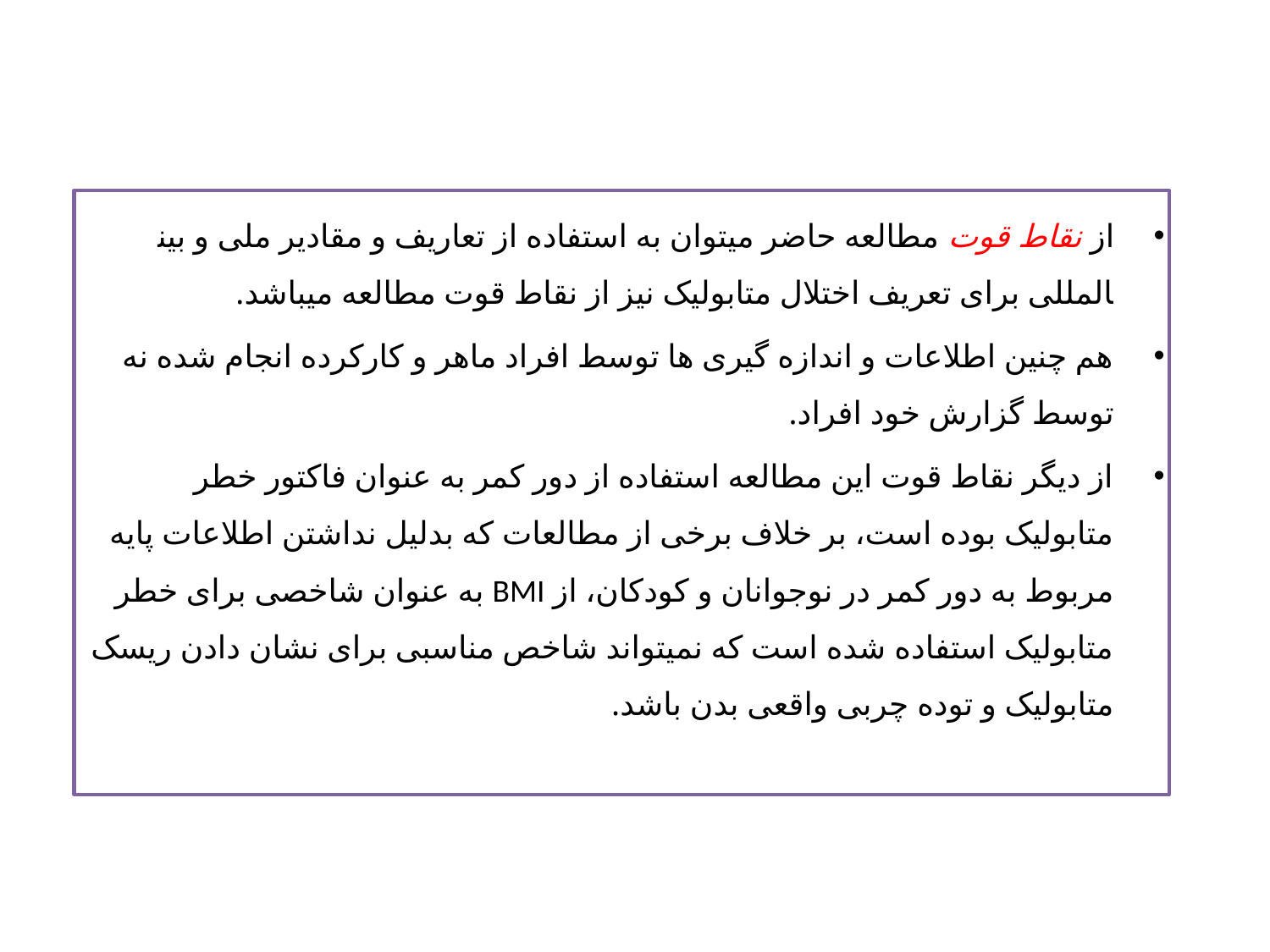

از نقاط قوت مطالعه حاضر می­توان به استفاده از تعاریف و مقادیر ملی و بین­المللی برای تعریف اختلال متابولیک نیز از نقاط قوت مطالعه می­باشد.
هم چنین اطلاعات و اندازه گیری ها توسط افراد ماهر و کارکرده انجام شده نه توسط گزارش خود افراد.
از دیگر نقاط قوت این مطالعه استفاده از دور کمر به عنوان فاکتور خطر متابولیک بوده است، بر خلاف برخی از مطالعات که بدلیل نداشتن اطلاعات پایه مربوط به دور کمر در نوجوانان و کودکان، از BMI به عنوان شاخصی برای خطر متابولیک استفاده شده است که نمی­تواند شاخص مناسبی برای نشان دادن ریسک متابولیک و توده چربی واقعی بدن باشد.